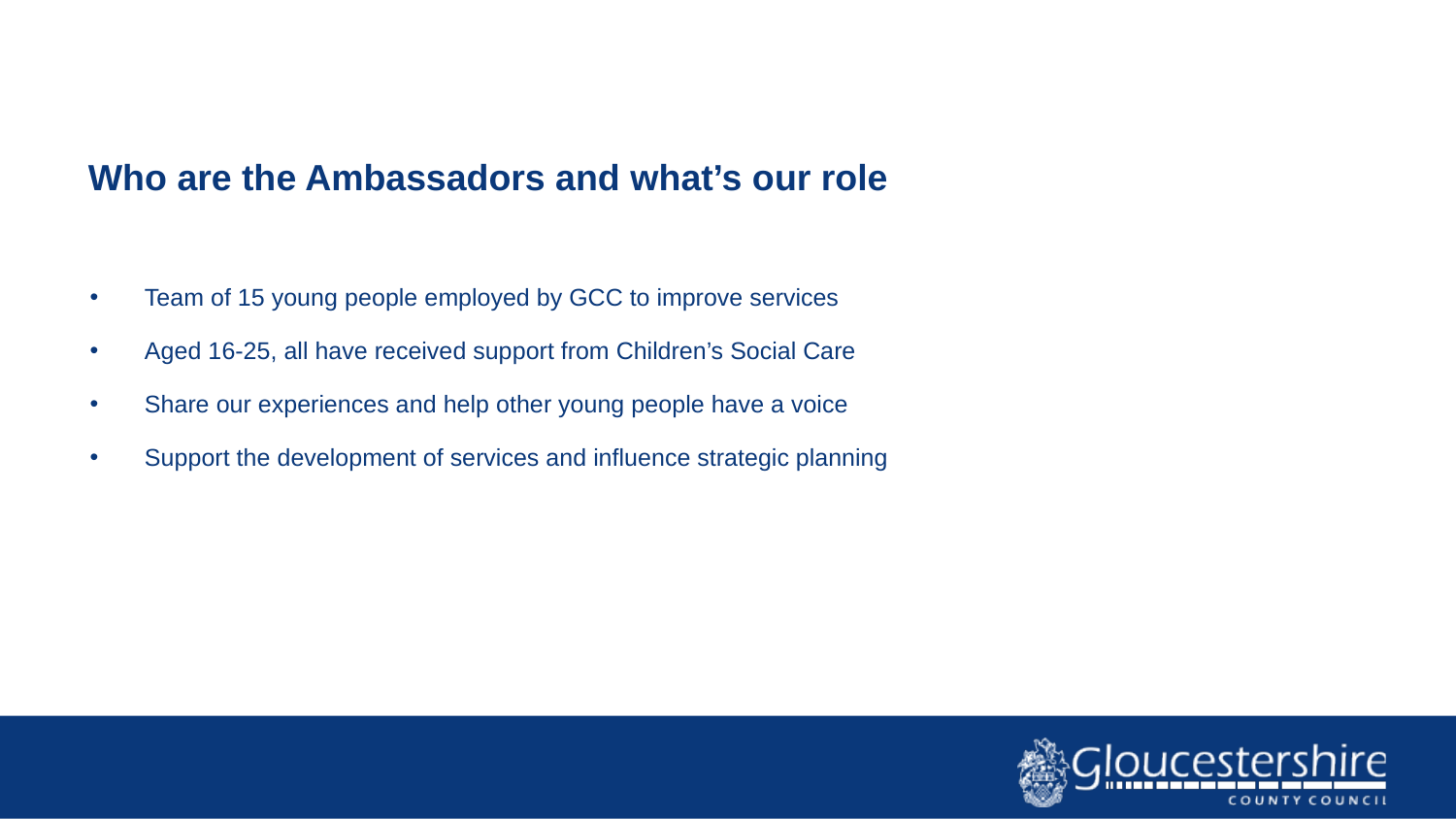

# Who are the Ambassadors and what’s our role
Team of 15 young people employed by GCC to improve services
Aged 16-25, all have received support from Children’s Social Care
Share our experiences and help other young people have a voice
Support the development of services and influence strategic planning